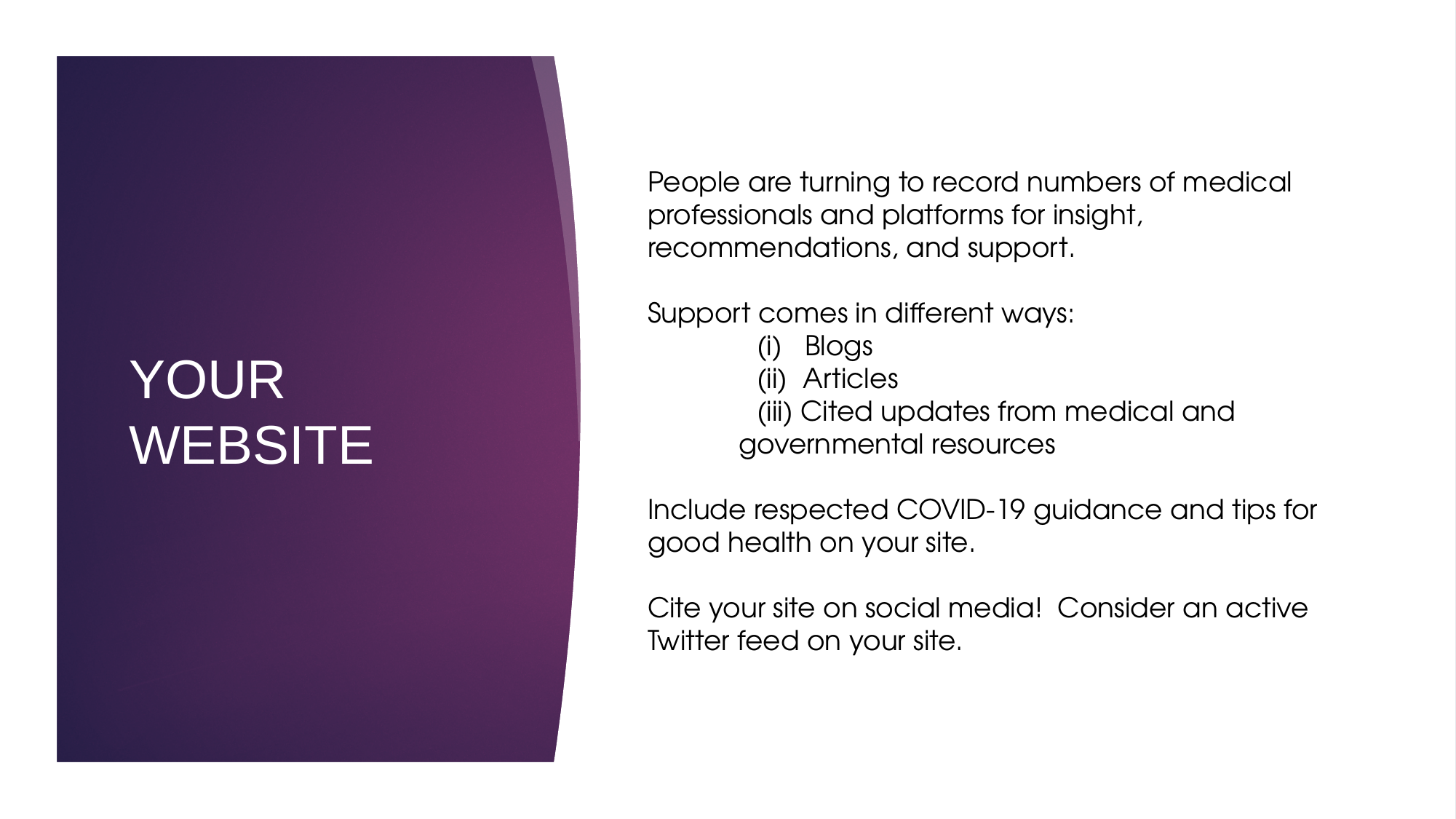

# People are turning to record numbers of medical professionals and platforms for insight, recommendations, and support. Support comes in different ways: (i)   Blogs (ii)  Articles (iii) Cited updates from medical and governmental resources Include respected COVID-19 guidance and tips for good health on your site. Cite your site on social media!  Consider an active Twitter feed on your site.

Your WEBSITE